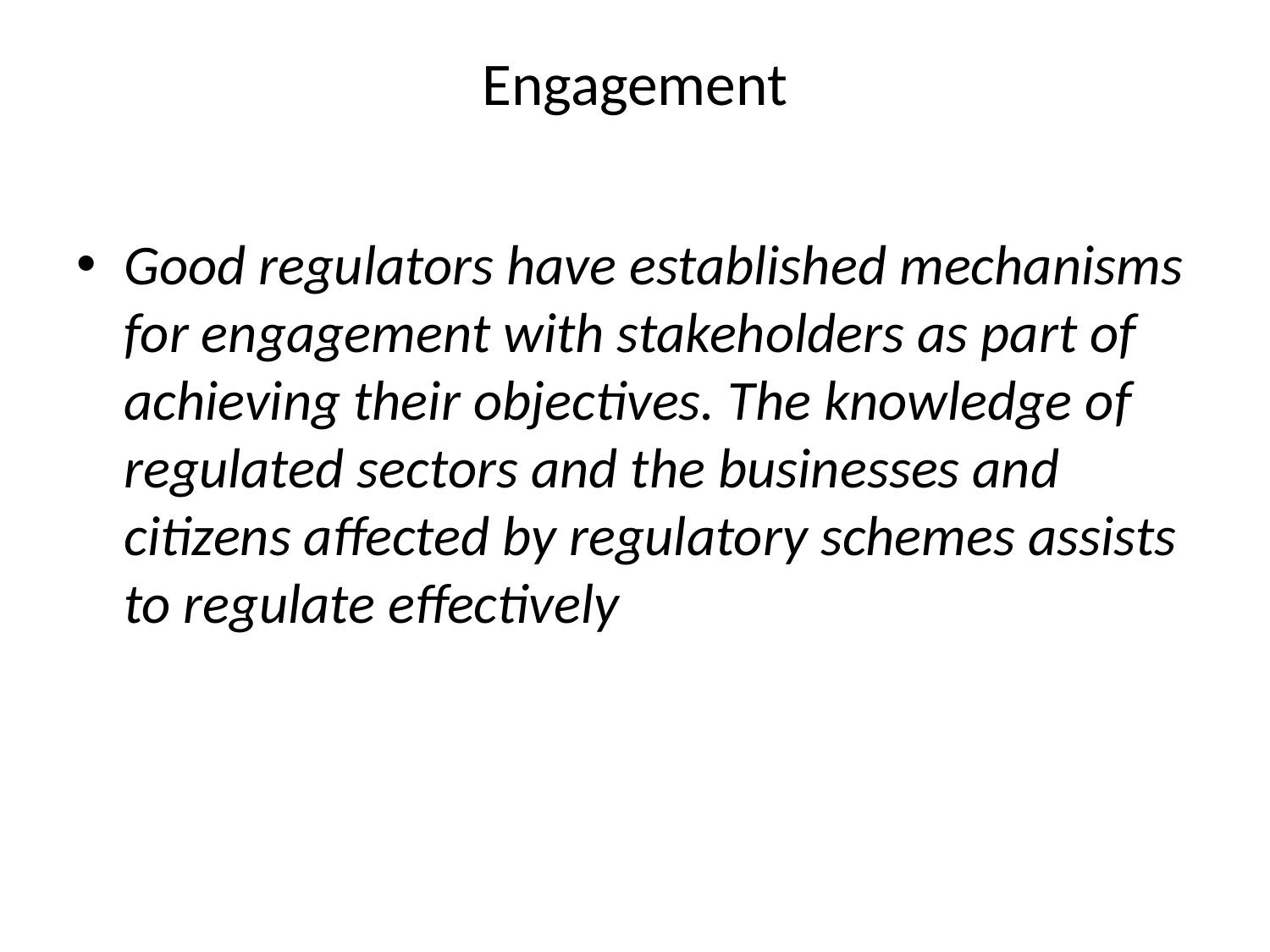

# Engagement
Good regulators have established mechanisms for engagement with stakeholders as part of achieving their objectives. The knowledge of regulated sectors and the businesses and citizens affected by regulatory schemes assists to regulate effectively